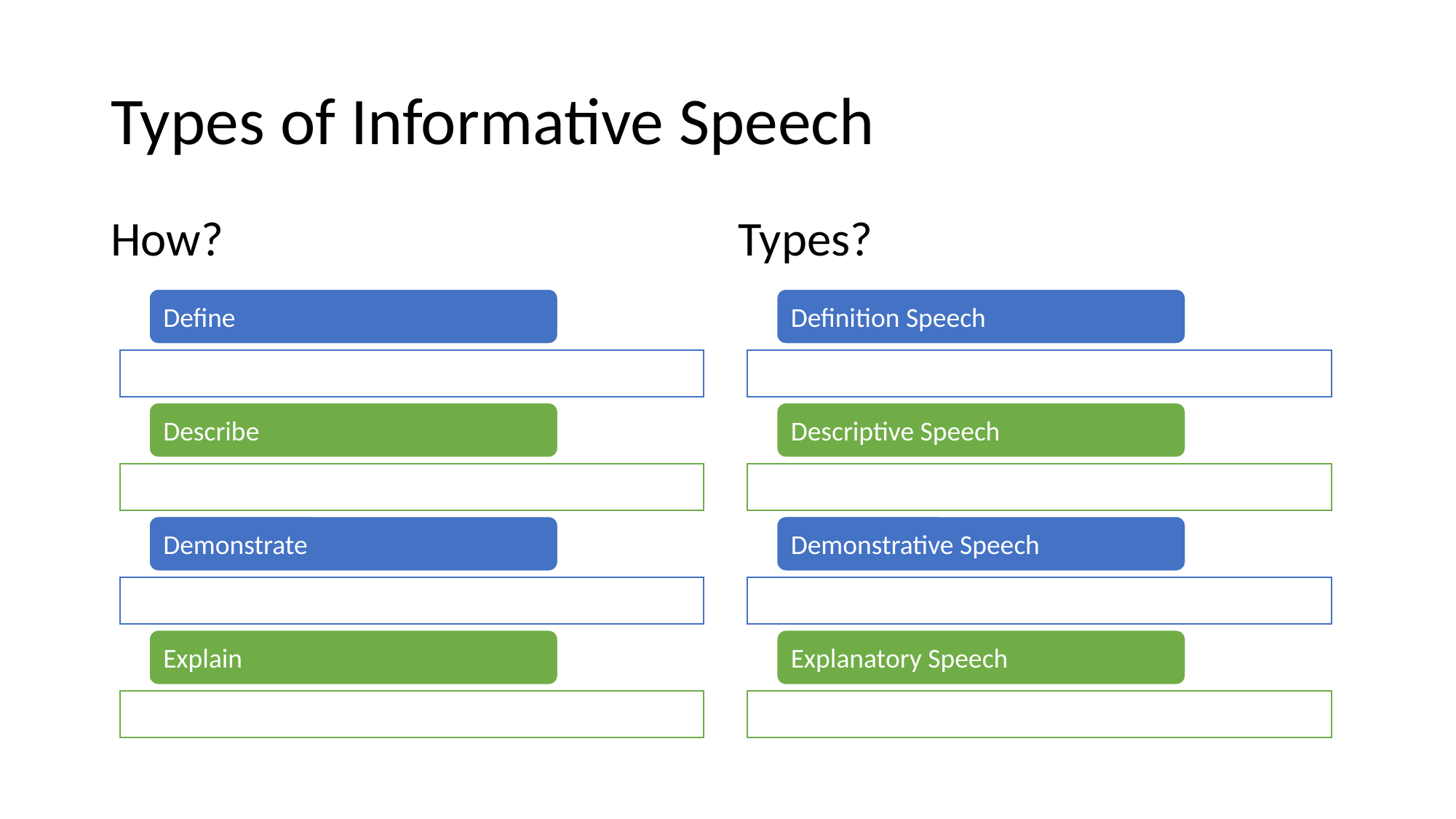

# Types of Informative Speech
How?
Types?
Define
Describe
Demonstrate
Explain
Definition Speech
Descriptive Speech
Demonstrative Speech
Explanatory Speech